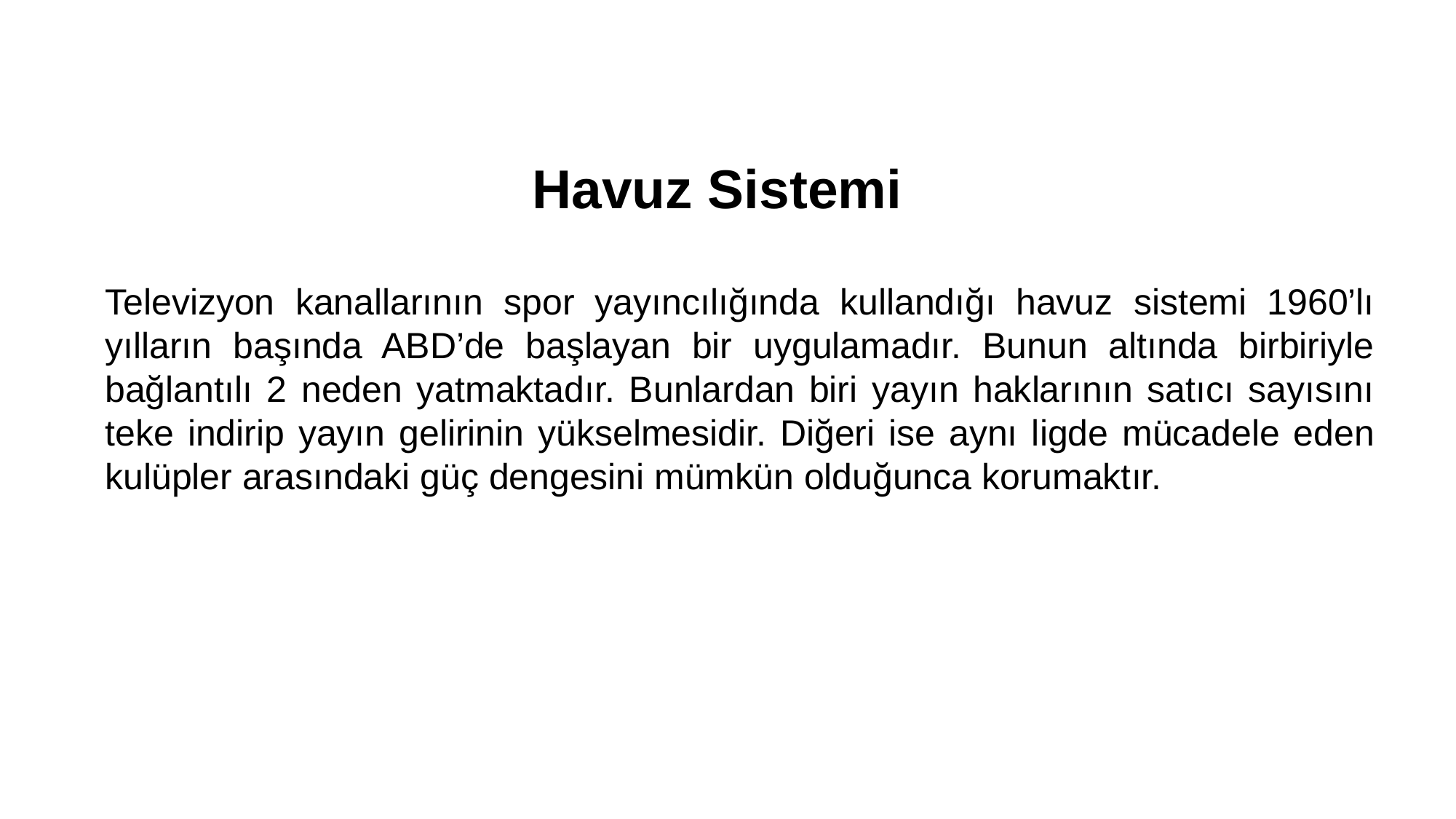

Havuz Sistemi
Televizyon kanallarının spor yayıncılığında kullandığı havuz sistemi 1960’lı yılların başında ABD’de başlayan bir uygulamadır. Bunun altında birbiriyle bağlantılı 2 neden yatmaktadır. Bunlardan biri yayın haklarının satıcı sayısını teke indirip yayın gelirinin yükselmesidir. Diğeri ise aynı ligde mücadele eden kulüpler arasındaki güç dengesini mümkün olduğunca korumaktır.